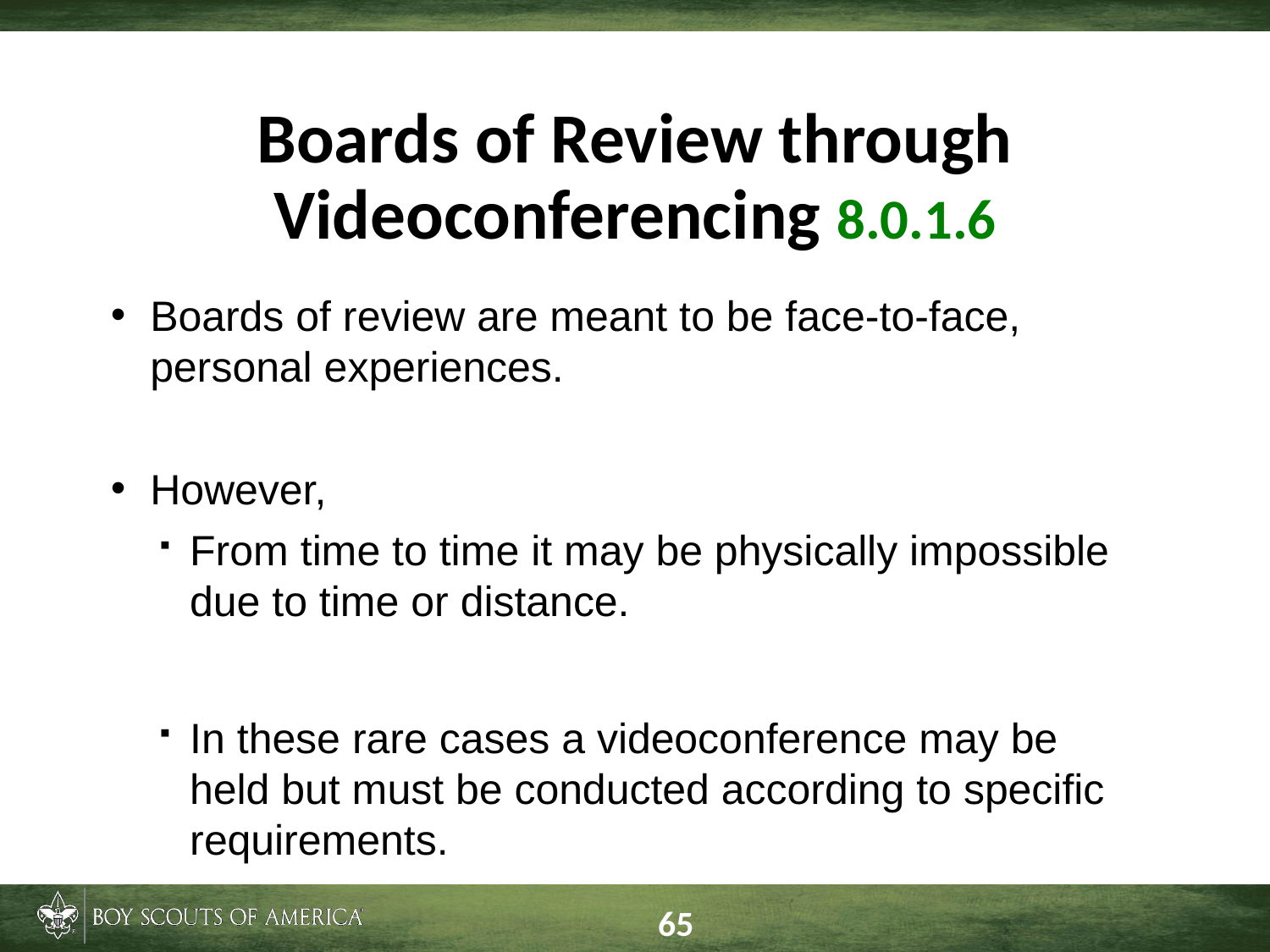

# Boards of Review through Videoconferencing 8.0.1.6
Boards of review are meant to be face-to-face, personal experiences.

However,
From time to time it may be physically impossible due to time or distance.

In these rare cases a videoconference may be held but must be conducted according to specific requirements.